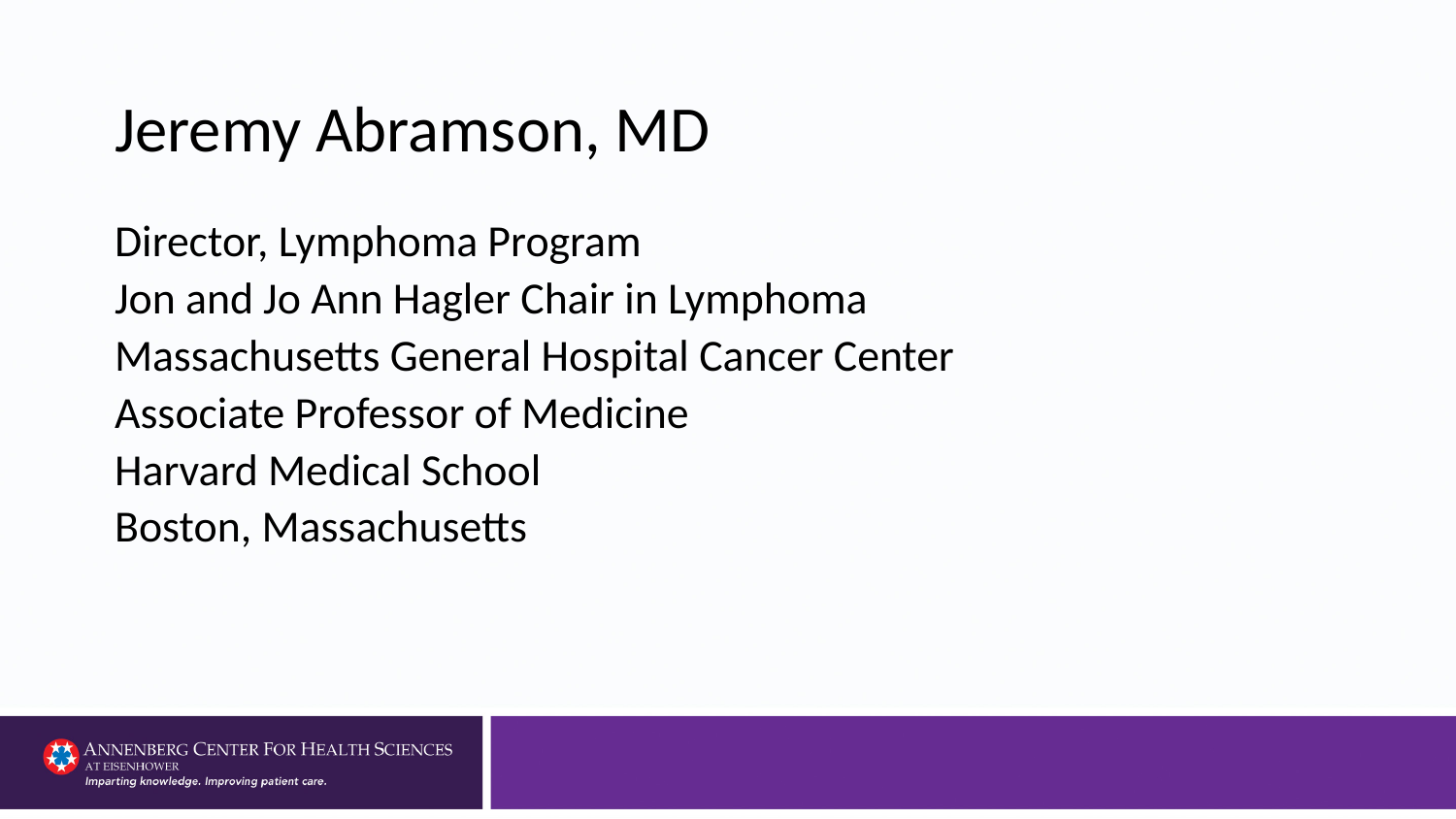

# Jeremy Abramson, MD
Director, Lymphoma Program
Jon and Jo Ann Hagler Chair in Lymphoma
Massachusetts General Hospital Cancer Center
Associate Professor of Medicine
Harvard Medical School
Boston, Massachusetts